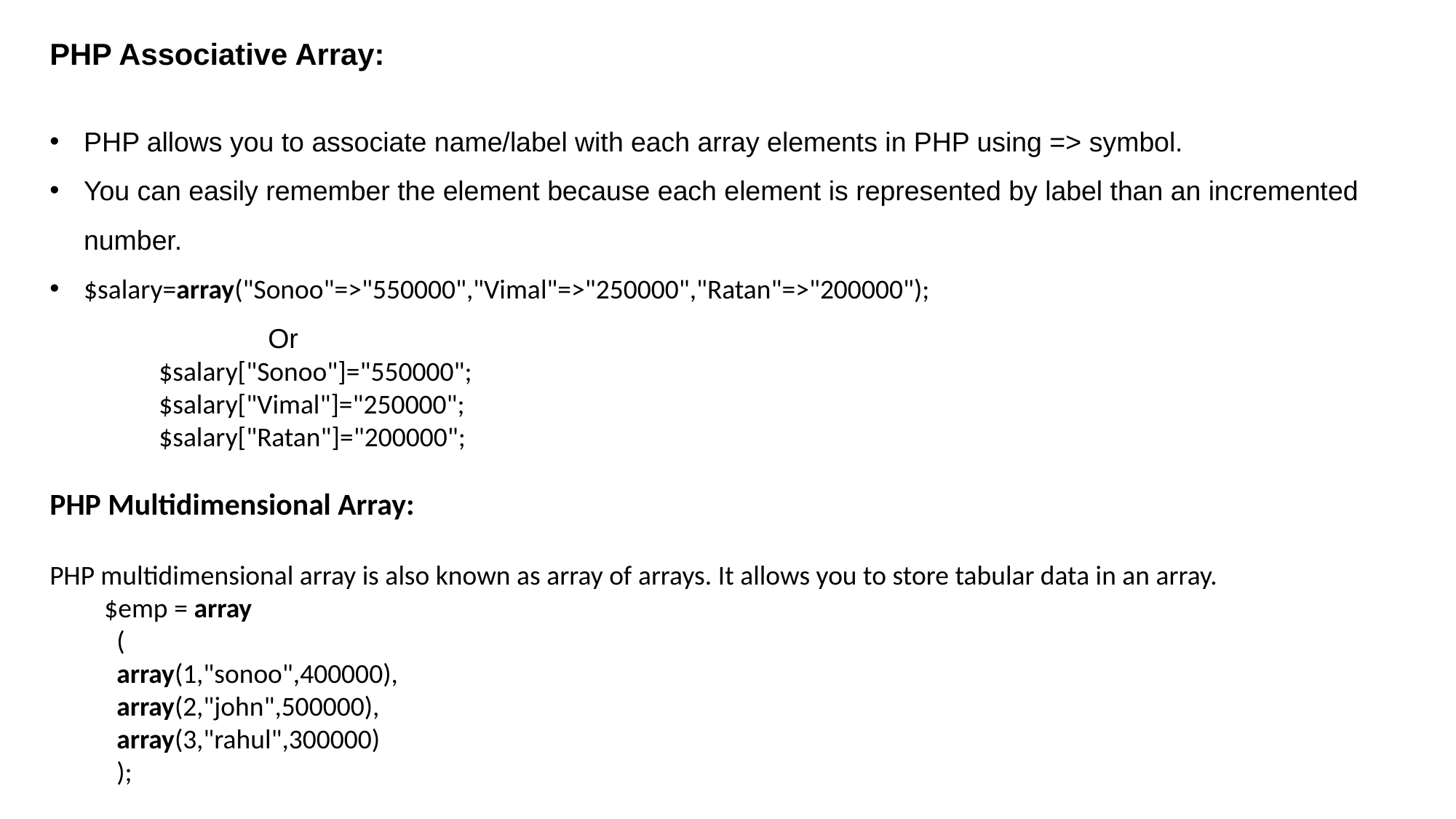

PHP Associative Array:

PHP allows you to associate name/label with each array elements in PHP using => symbol.
You can easily remember the element because each element is represented by label than an incremented number.
$salary=array("Sonoo"=>"550000","Vimal"=>"250000","Ratan"=>"200000");
		Or
$salary["Sonoo"]="550000";
$salary["Vimal"]="250000";
$salary["Ratan"]="200000";

PHP Multidimensional Array:

PHP multidimensional array is also known as array of arrays. It allows you to store tabular data in an array.
$emp = array
  (
  array(1,"sonoo",400000),
  array(2,"john",500000),
  array(3,"rahul",300000)
  );